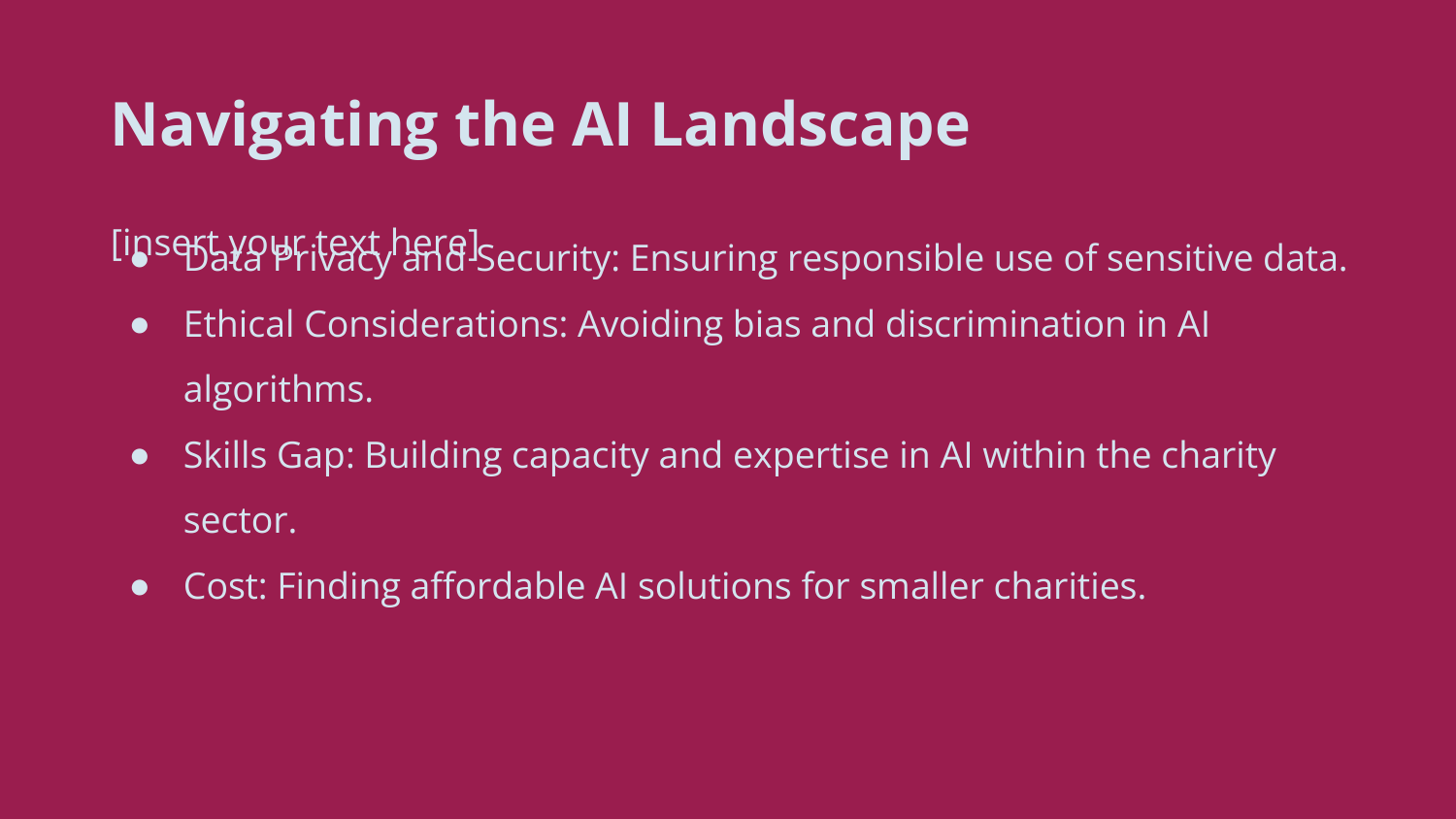

# Navigating the AI Landscape
[insert your text here]
Data Privacy and Security: Ensuring responsible use of sensitive data.
Ethical Considerations: Avoiding bias and discrimination in AI algorithms.
Skills Gap: Building capacity and expertise in AI within the charity sector.
Cost: Finding affordable AI solutions for smaller charities.